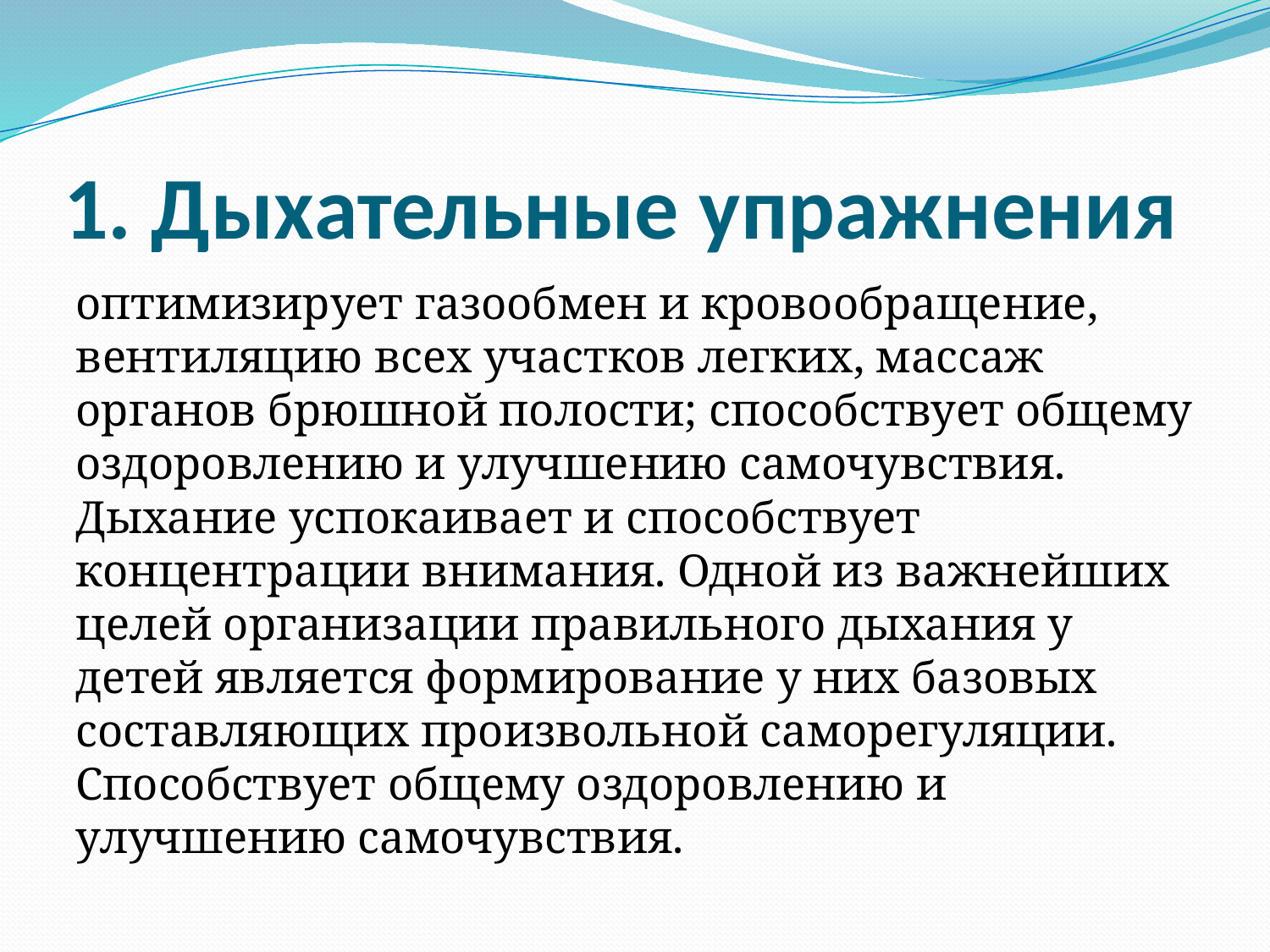

# 1. Дыхательные упражнения
оптимизирует газообмен и кровообращение, вентиляцию всех участков легких, массаж органов брюшной полости; способствует общему оздоровлению и улучшению самочувствия. Дыхание успокаивает и способствует концентрации внимания. Одной из важнейших целей организации правильного дыхания у детей является формирование у них базовых составляющих произвольной саморегуляции. Способствует общему оздоровлению и улучшению самочувствия.